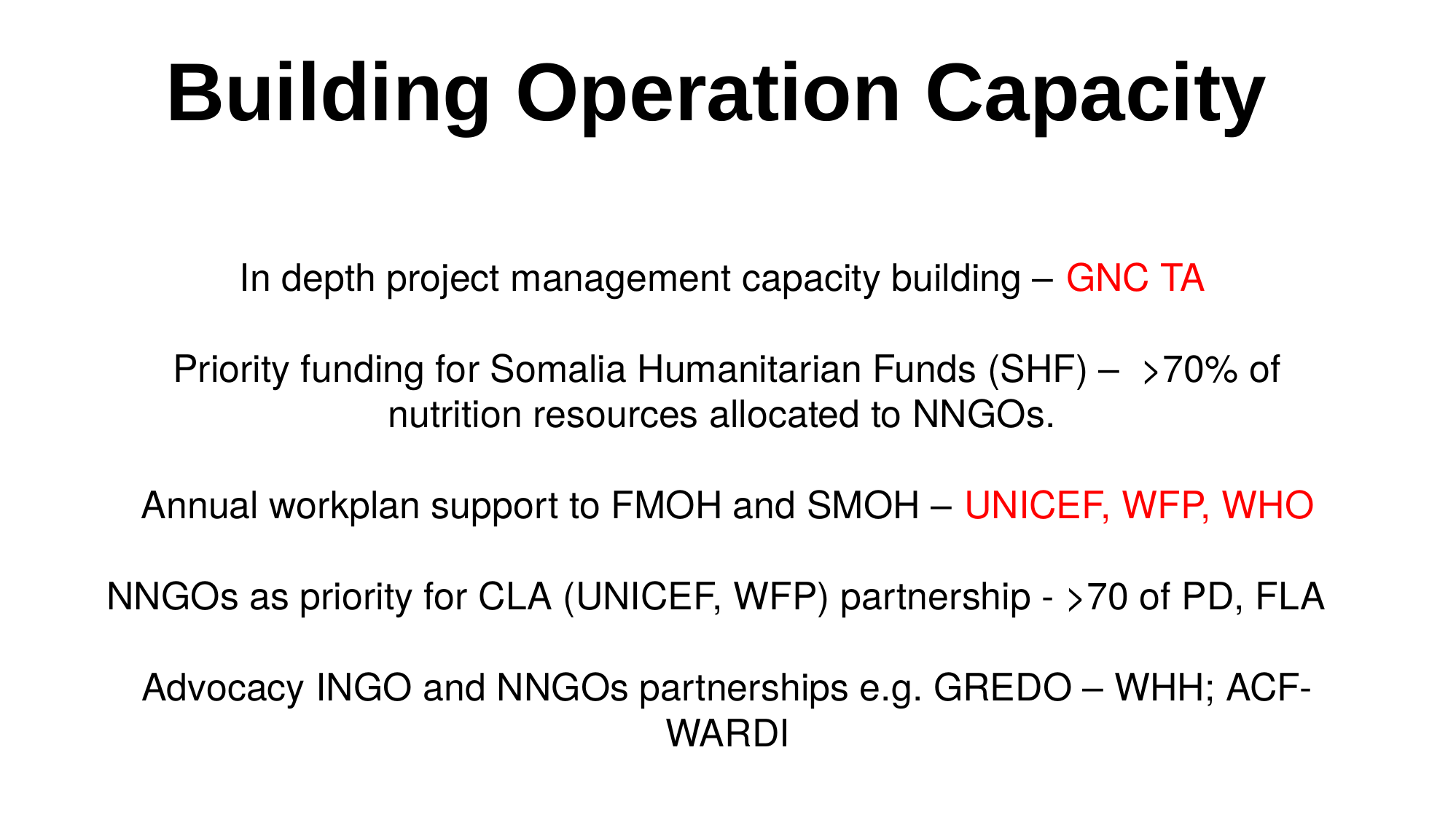

# Building Operation Capacity
In depth project management capacity building – GNC TA

Priority funding for Somalia Humanitarian Funds (SHF) –  >70% of nutrition resources allocated to NNGOs.

Annual workplan support to FMOH and SMOH – UNICEF, WFP, WHO

NNGOs as priority for CLA (UNICEF, WFP) partnership - >70 of PD, FLA

Advocacy INGO and NNGOs partnerships e.g. GREDO – WHH; ACF-WARDI